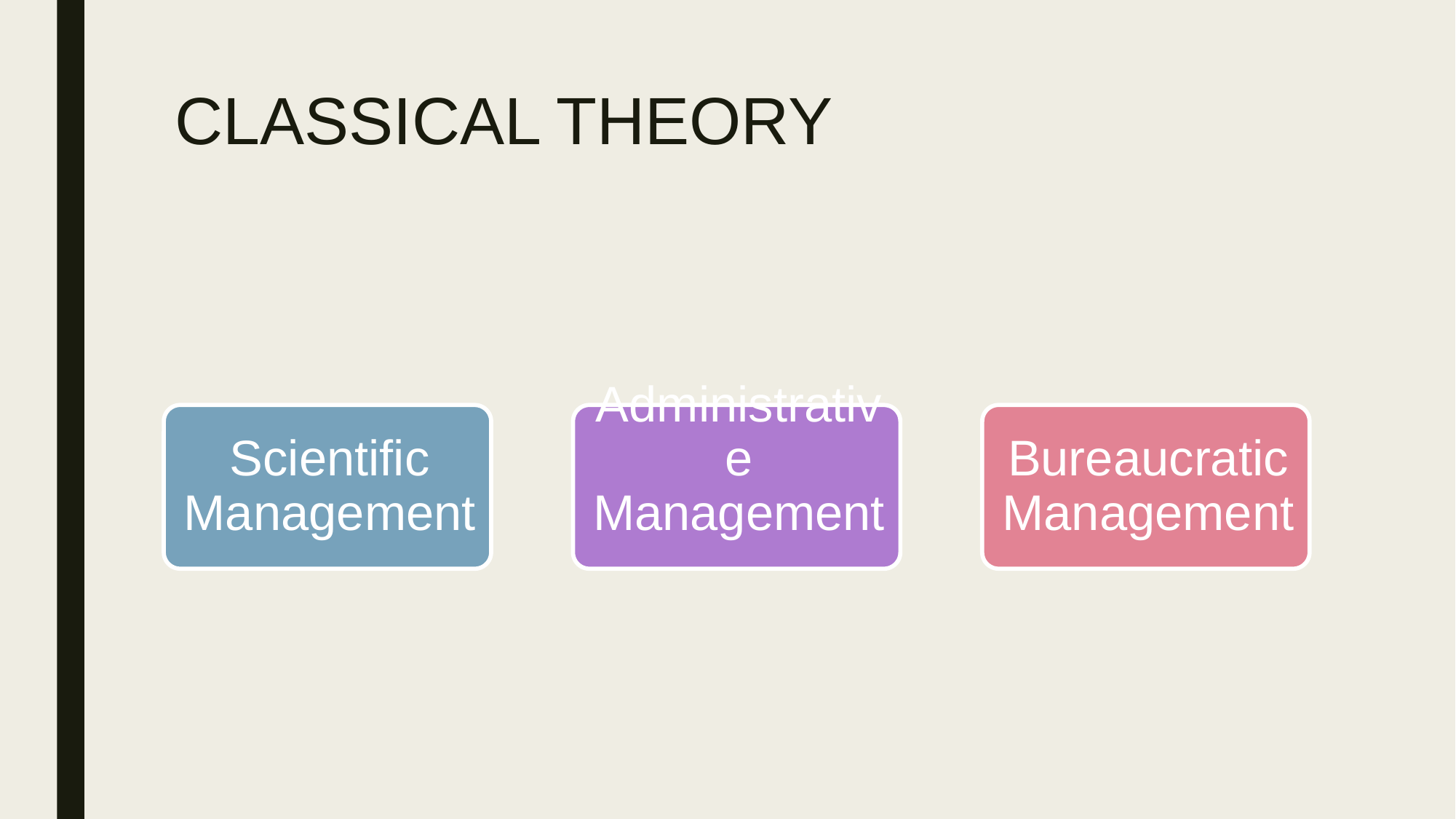

# CLASSICAL THEORY
Scientific Management
Administrative Management
Bureaucratic Management